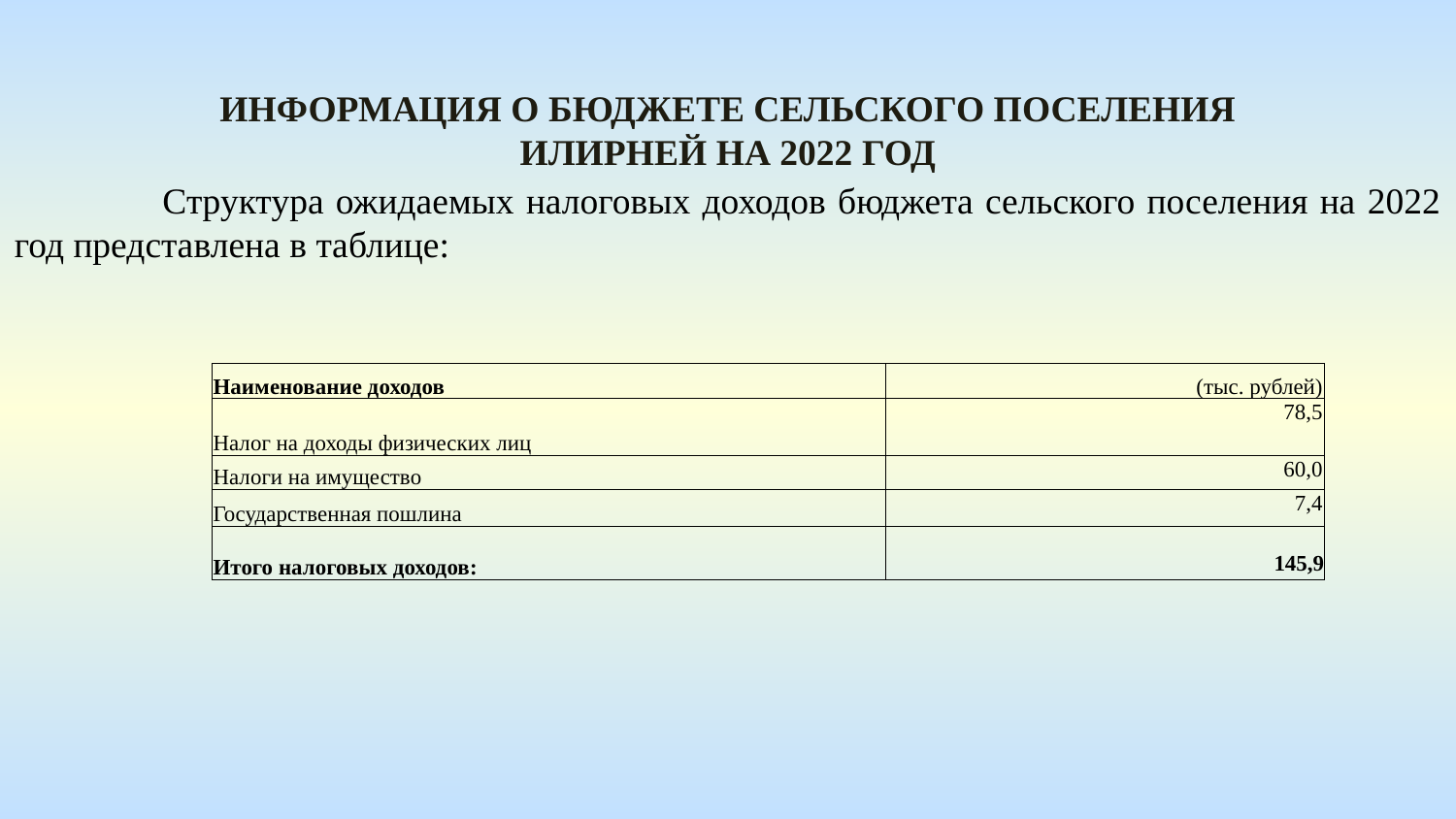

Информация о бюджете сельского поселения илирней На 2022 год
 	Структура ожидаемых налоговых доходов бюджета сельского поселения на 2022 год представлена в таблице:
| Наименование доходов | (тыс. рублей) |
| --- | --- |
| Налог на доходы физических лиц | 78,5 |
| Налоги на имущество | 60,0 |
| Государственная пошлина | 7,4 |
| Итого налоговых доходов: | 145,9 |